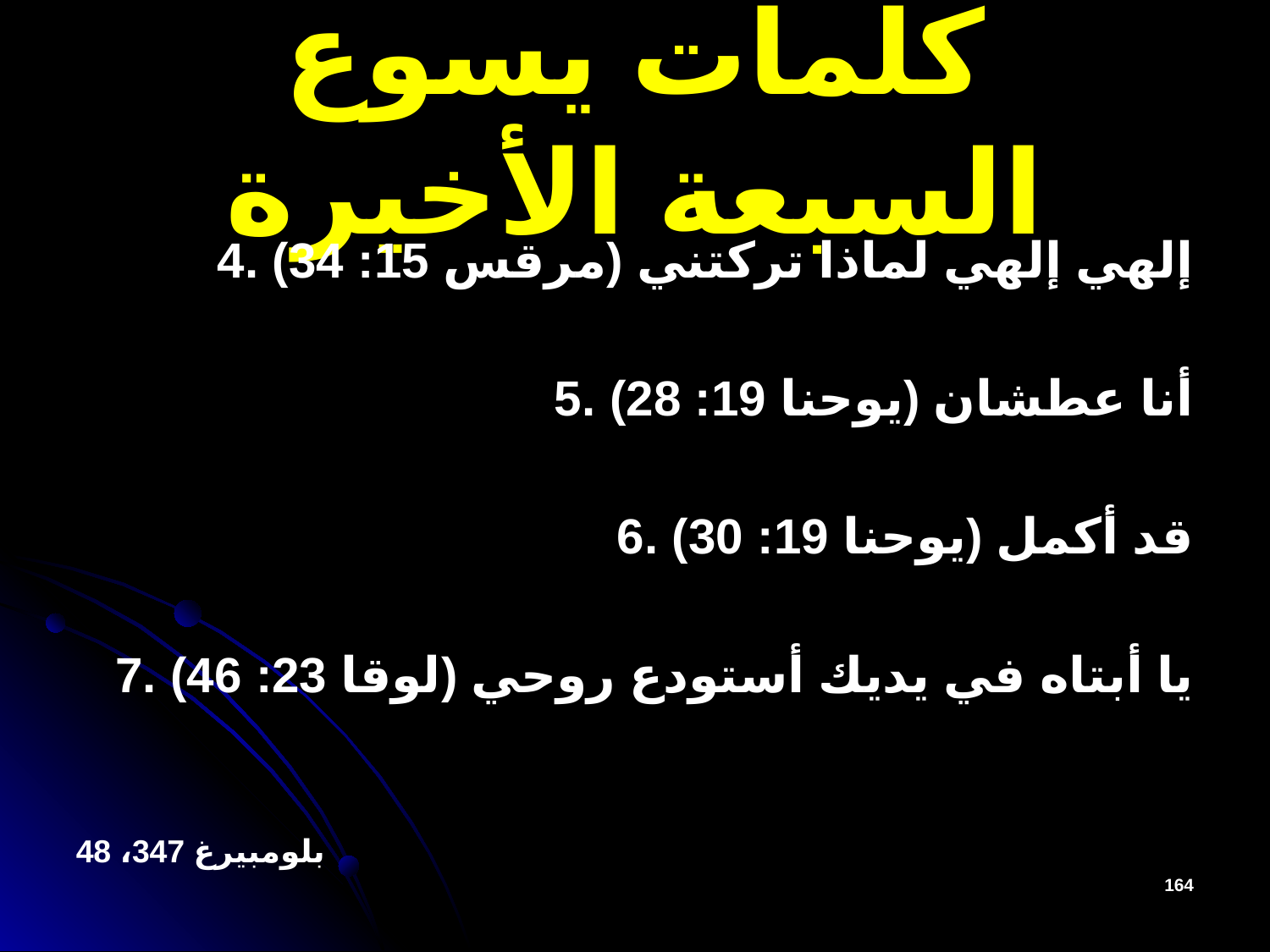

# كلمات يسوع السبعة الأخيرة
4. إلهي إلهي لماذا تركتني (مرقس 15: 34)

5. أنا عطشان (يوحنا 19: 28)

6. قد أكمل (يوحنا 19: 30)

7. يا أبتاه في يديك أستودع روحي (لوقا 23: 46)
بلومبيرغ 347، 48
164